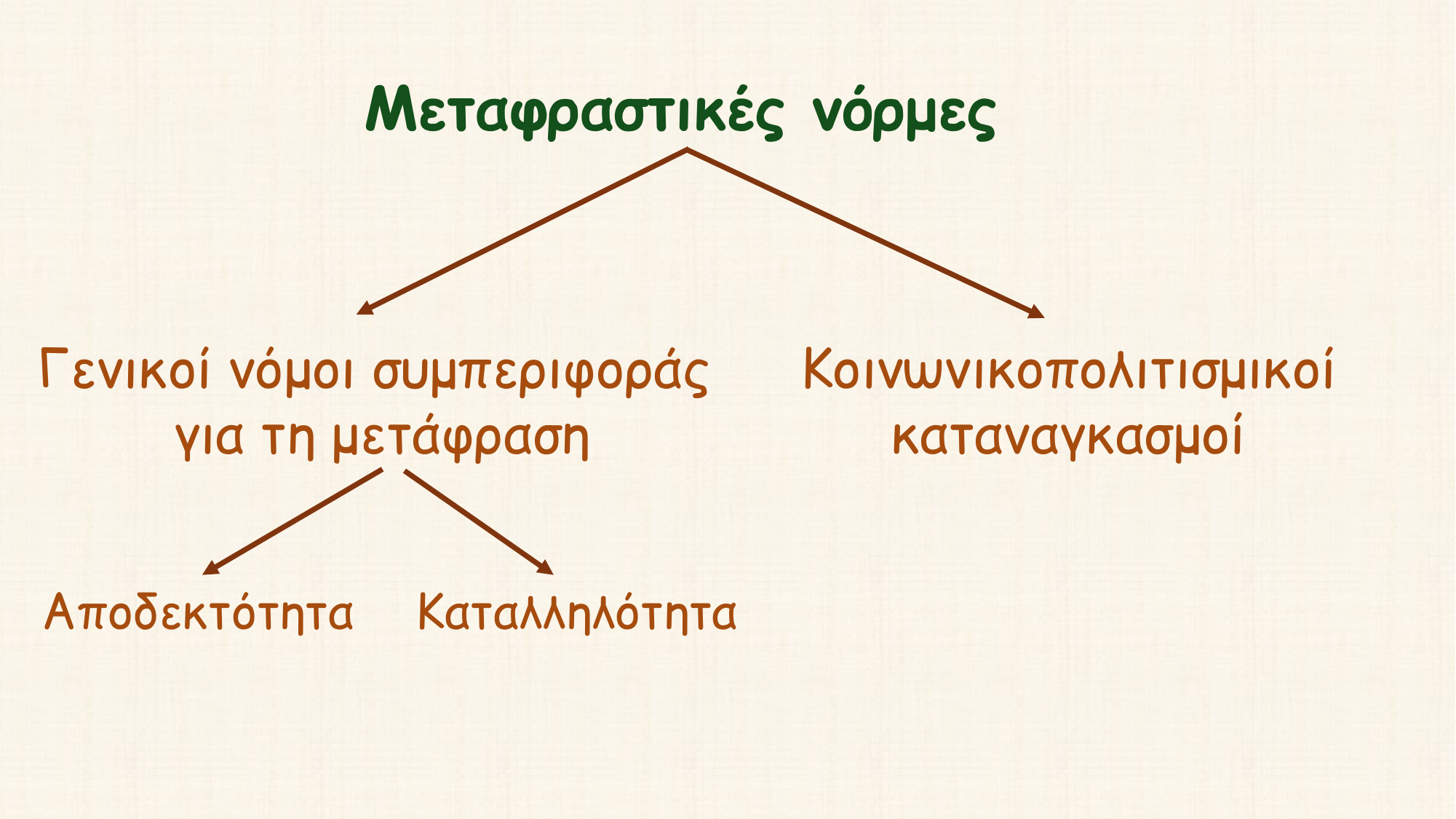

Μεταφραστικές νόρμες
Γενικοί νόμοι συμπεριφοράς
για τη μετάφραση
Κοινωνικοπολιτισμικοί καταναγκασμοί
Καταλληλότητα
Αποδεκτότητα